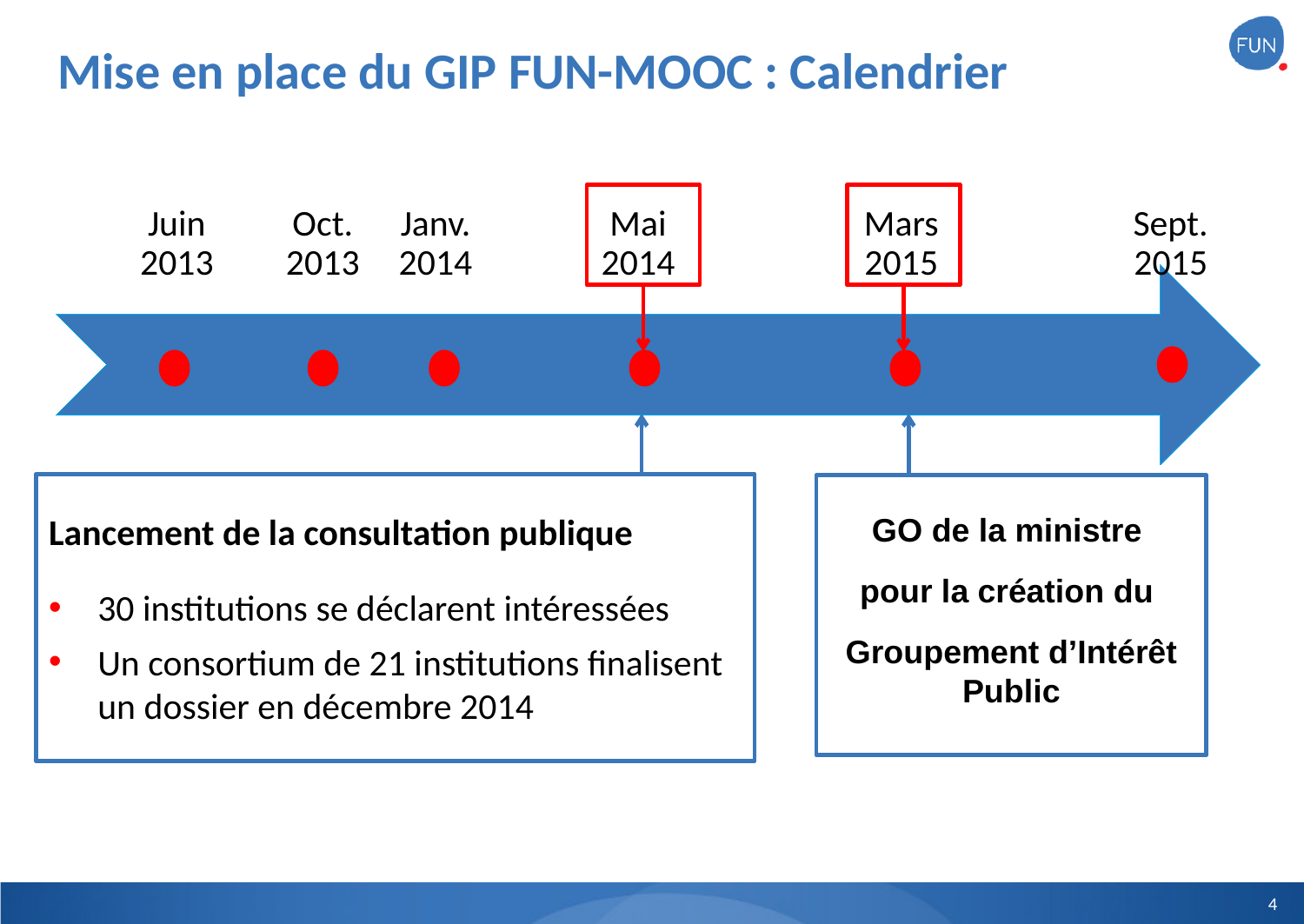

# Mise en place du GIP FUN-MOOC : Calendrier
Juin 2013
Oct. 2013
Janv. 2014
Mai 2014
Mars 2015
Sept. 2015

Lancement de la consultation publique
30 institutions se déclarent intéressées
Un consortium de 21 institutions finalisent un dossier en décembre 2014

GO de la ministre
pour la création du
Groupement d’Intérêt Public

4